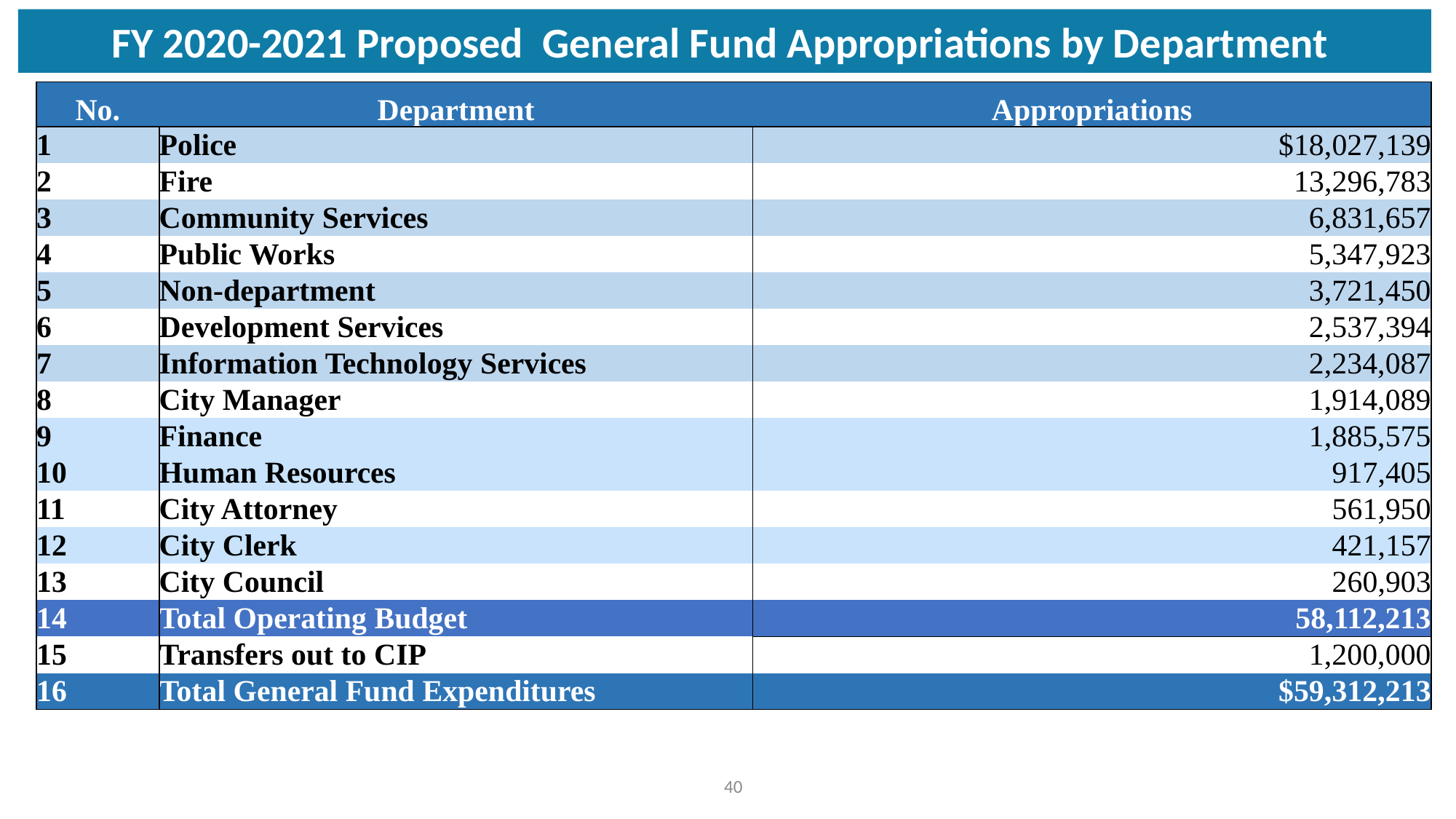

# FY 2020-2021 Proposed  General Fund Appropriations by Department
| No. | Department | Appropriations |
| --- | --- | --- |
| 1 | Police | $18,027,139 |
| 2 | Fire | 13,296,783 |
| 3 | Community Services | 6,831,657 |
| 4 | Public Works | 5,347,923 |
| 5 | Non-department | 3,721,450 |
| 6 | Development Services | 2,537,394 |
| 7 | Information Technology Services | 2,234,087 |
| 8 | City Manager | 1,914,089 |
| 9 | Finance | 1,885,575 |
| 10 | Human Resources | 917,405 |
| 11 | City Attorney | 561,950 |
| 12 | City Clerk | 421,157 |
| 13 | City Council | 260,903 |
| 14 | Total Operating Budget | 58,112,213 |
| 15 | Transfers out to CIP | 1,200,000 |
| 16 | Total General Fund Expenditures | $59,312,213 |
40